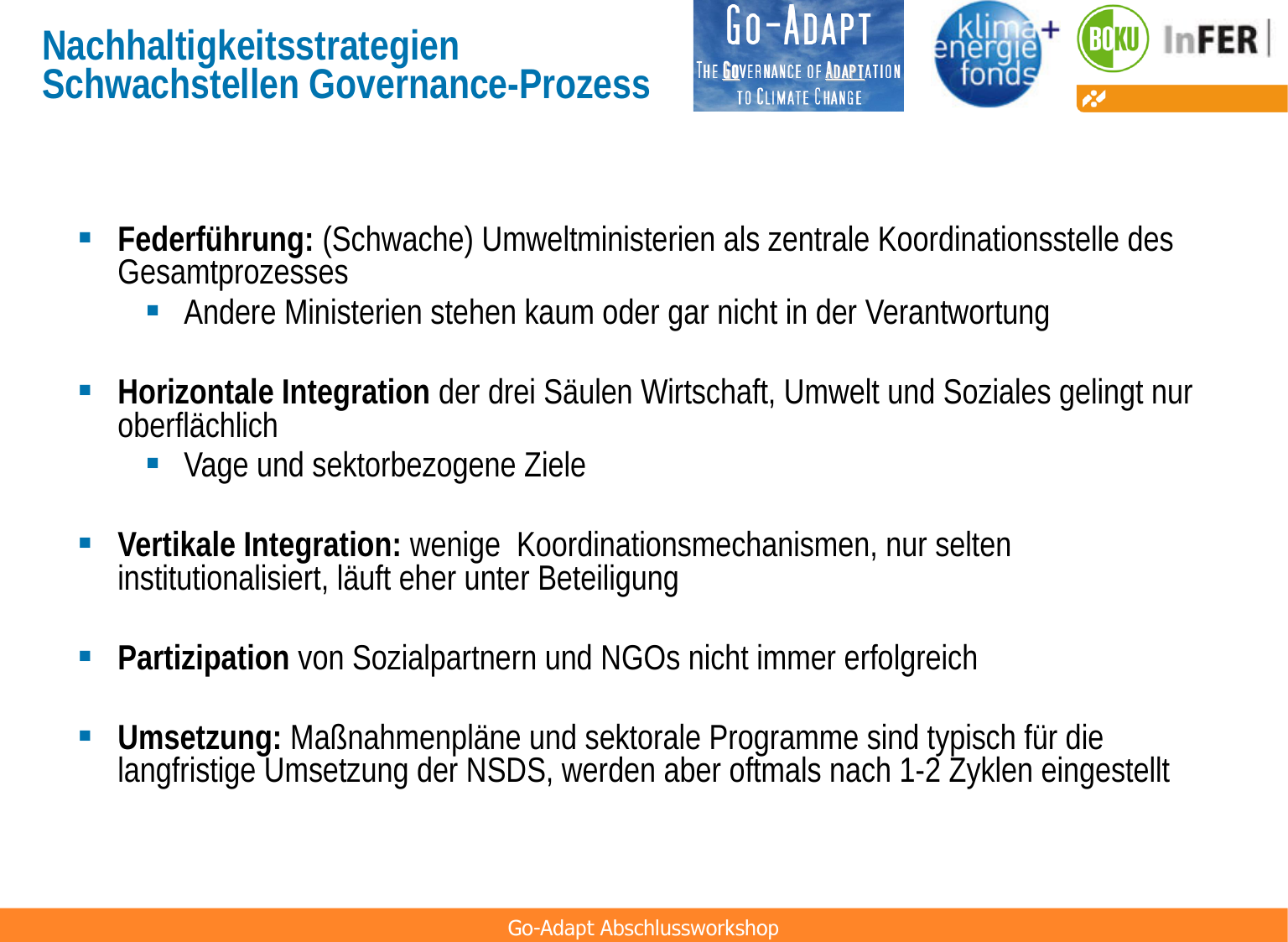

# Nachhaltigkeitsstrategien Schwachstellen Governance-Prozess
Federführung: (Schwache) Umweltministerien als zentrale Koordinationsstelle des Gesamtprozesses
Andere Ministerien stehen kaum oder gar nicht in der Verantwortung

Horizontale Integration der drei Säulen Wirtschaft, Umwelt und Soziales gelingt nur oberflächlich
Vage und sektorbezogene Ziele

Vertikale Integration: wenige  Koordinationsmechanismen, nur selten institutionalisiert, läuft eher unter Beteiligung

Partizipation von Sozialpartnern und NGOs nicht immer erfolgreich

Umsetzung: Maßnahmenpläne und sektorale Programme sind typisch für die langfristige Umsetzung der NSDS, werden aber oftmals nach 1-2 Zyklen eingestellt